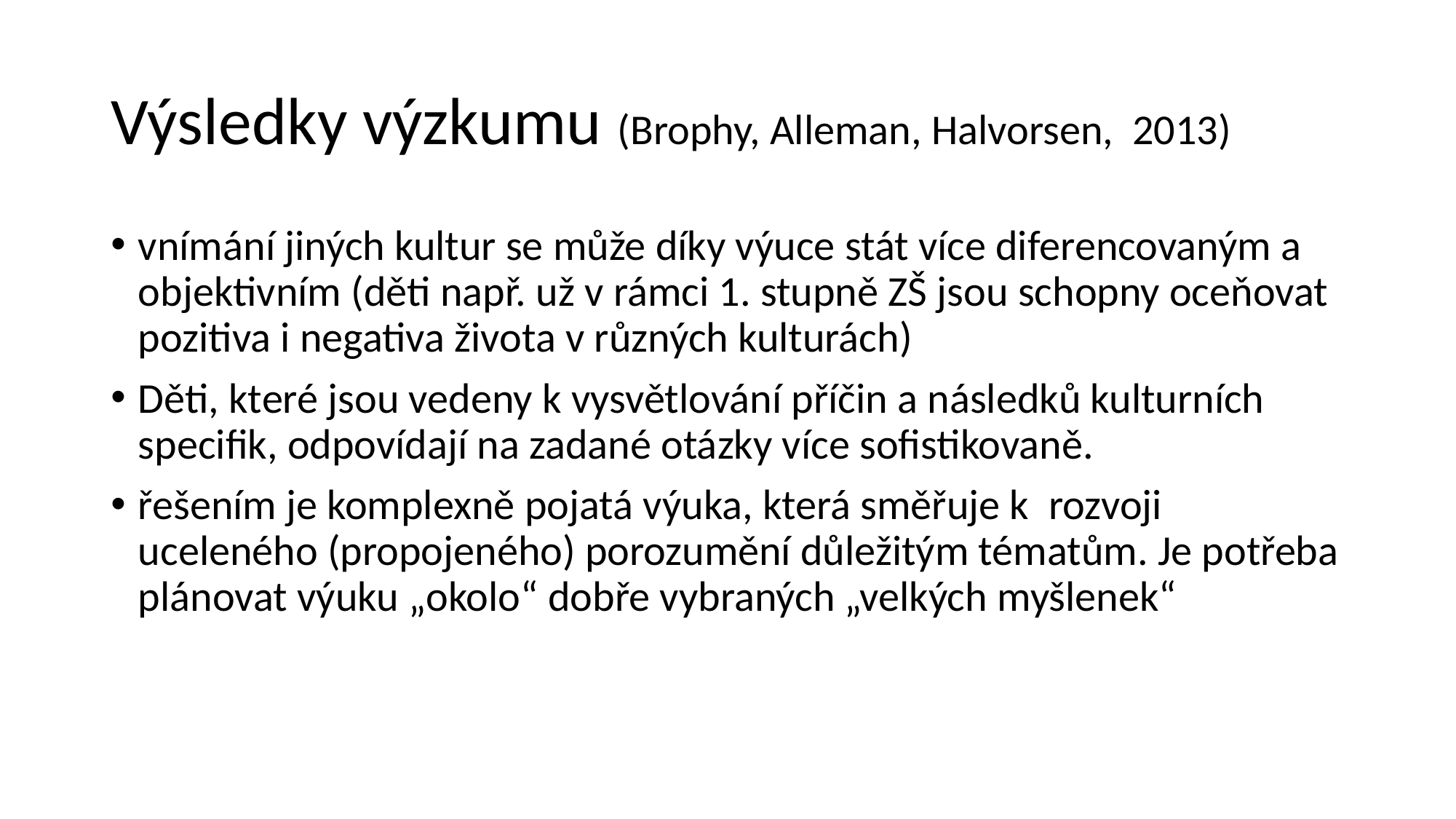

# Výsledky výzkumu (Brophy, Alleman, Halvorsen,  2013)
vnímání jiných kultur se může díky výuce stát více diferencovaným a objektivním (děti např. už v rámci 1. stupně ZŠ jsou schopny oceňovat pozitiva i negativa života v různých kulturách)
Děti, které jsou vedeny k vysvětlování příčin a následků kulturních specifik, odpovídají na zadané otázky více sofistikovaně.
řešením je komplexně pojatá výuka, která směřuje k  rozvoji uceleného (propojeného) porozumění důležitým tématům. Je potřeba plánovat výuku „okolo“ dobře vybraných „velkých myšlenek“